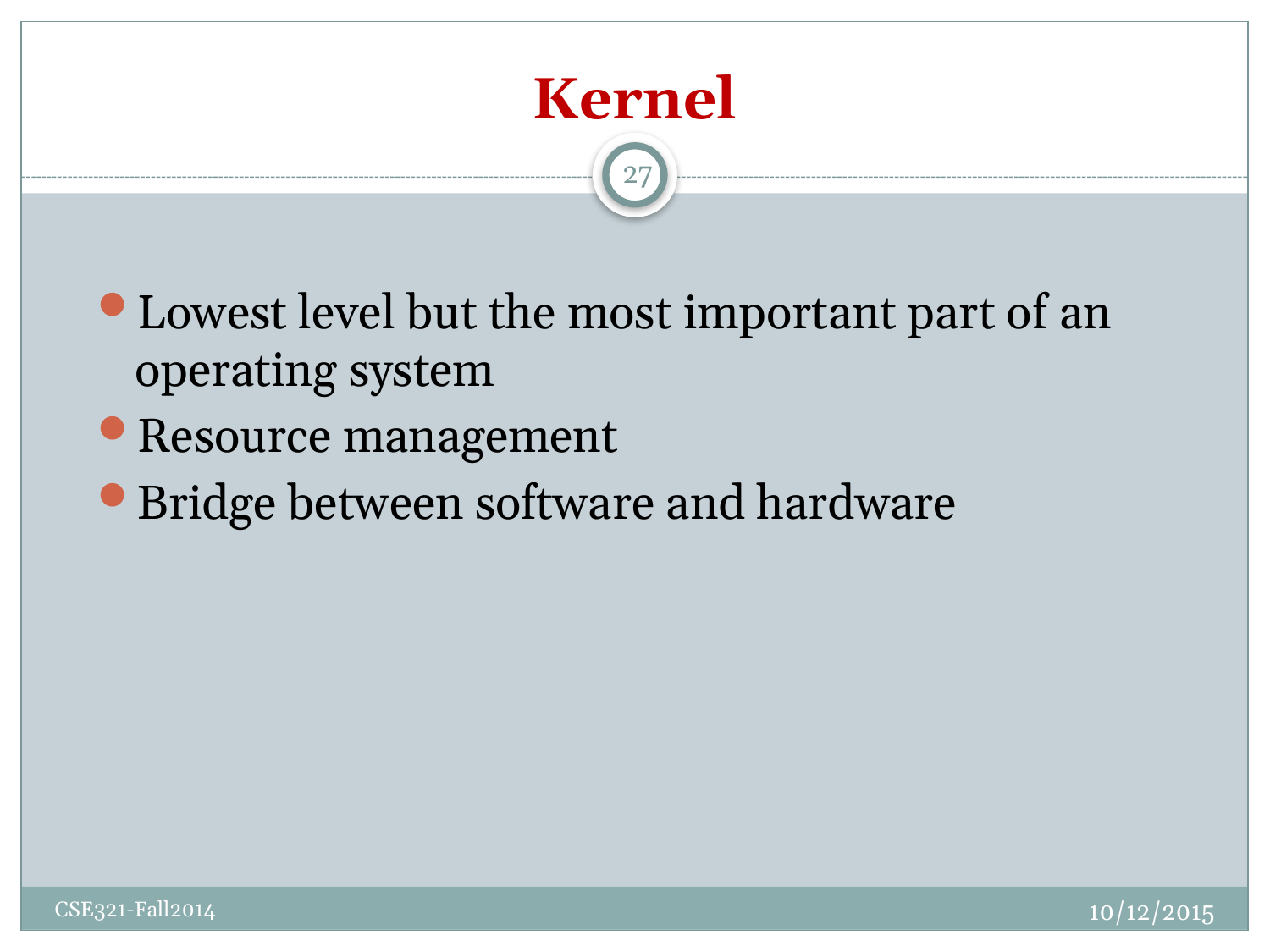

# Kernel
27
Lowest level but the most important part of an operating system
Resource management
Bridge between software and hardware
10/12/2015
CSE321-Fall2014